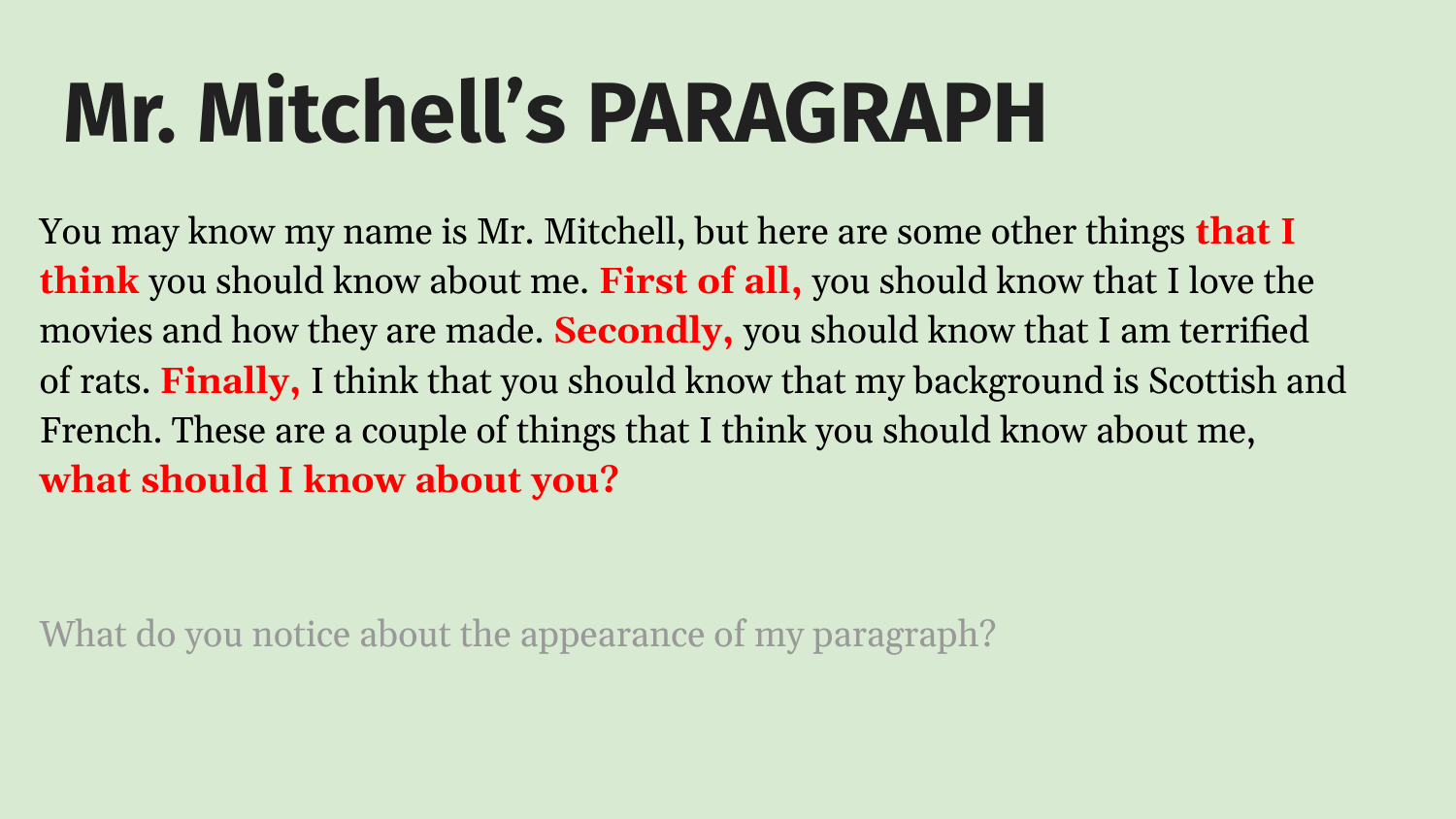

# Mr. Mitchell’s PARAGRAPH
You may know my name is Mr. Mitchell, but here are some other things that I think you should know about me. First of all, you should know that I love the movies and how they are made. Secondly, you should know that I am terrified of rats. Finally, I think that you should know that my background is Scottish and French. These are a couple of things that I think you should know about me, what should I know about you?

What do you notice about the appearance of my paragraph?